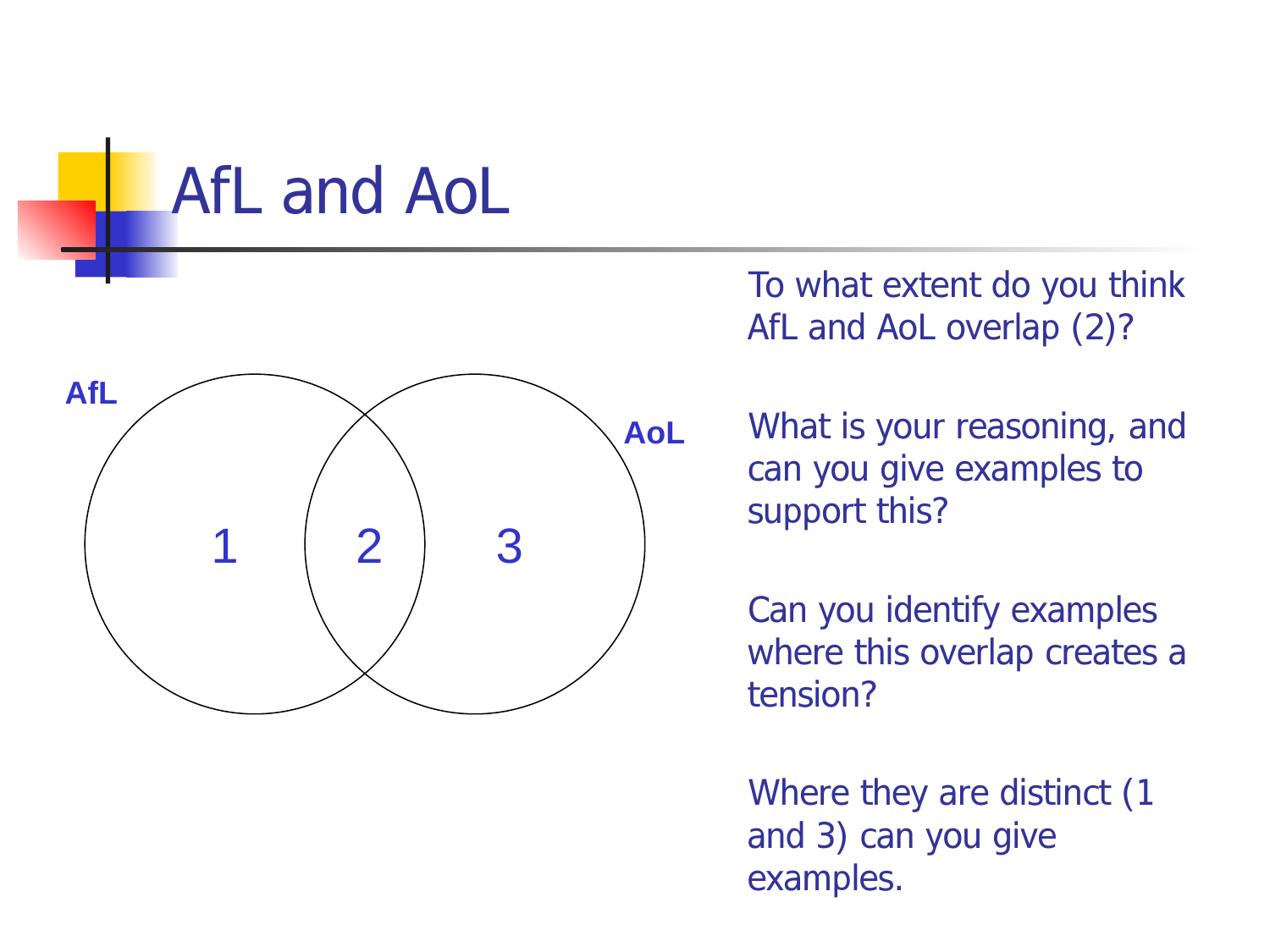

# AfL and AoL
To what extent do you think AfL and AoL overlap (2)?

What is your reasoning, and can you give examples to support this?

Can you identify examples where this overlap creates a tension?

Where they are distinct (1 and 3) can you give examples.

AfL

AoL
1
2
3